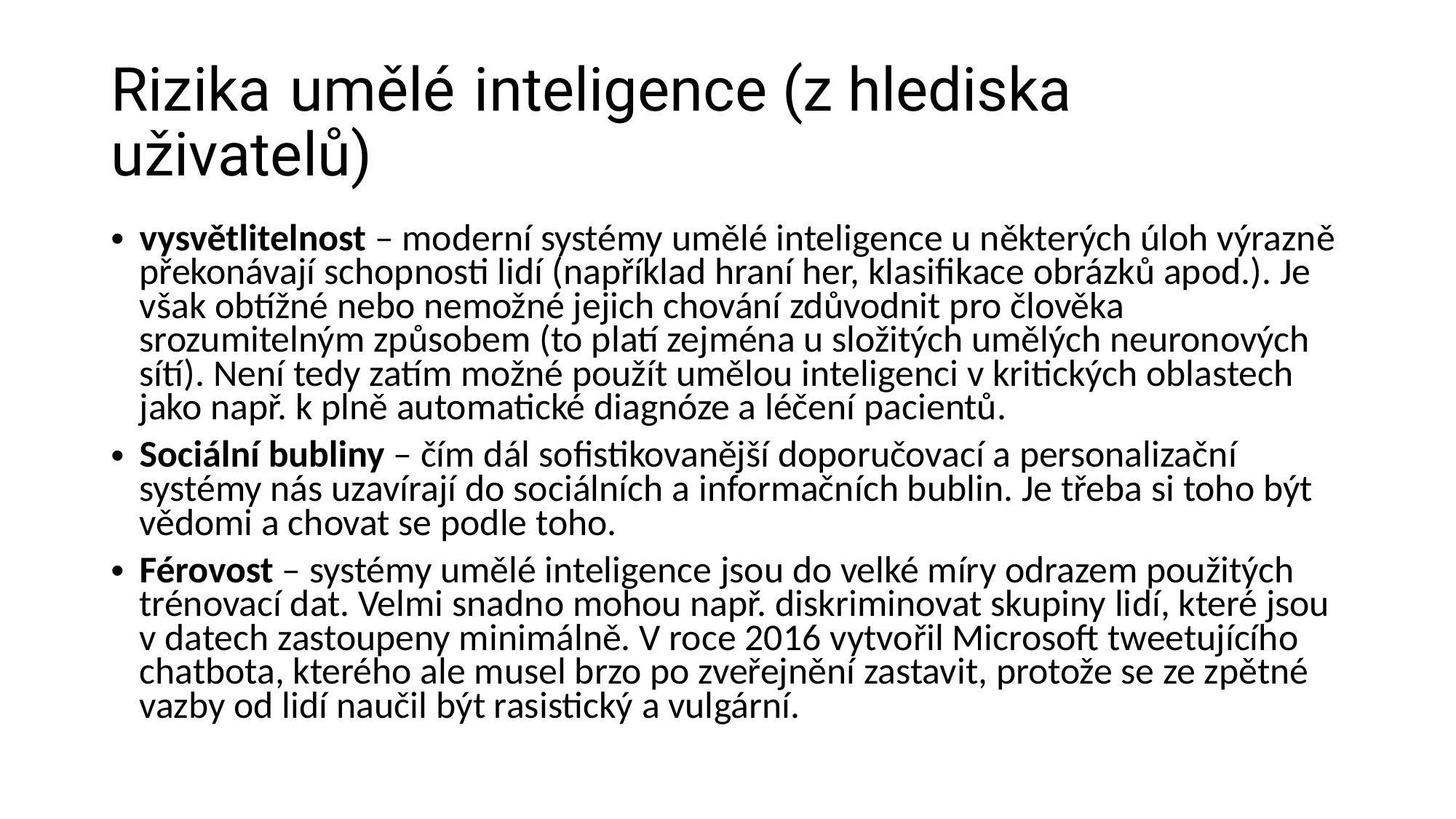

# Rizika umělé inteligence (z hlediska uživatelů)
vysvětlitelnost – moderní systémy umělé inteligence u některých úloh výrazně překonávají schopnosti lidí (například hraní her, klasifikace obrázků apod.). Je však obtížné nebo nemožné jejich chování zdůvodnit pro člověka srozumitelným způsobem (to platí zejména u složitých umělých neuronových sítí). Není tedy zatím možné použít umělou inteligenci v kritických oblastech jako např. k plně automatické diagnóze a léčení pacientů.
Sociální bubliny – čím dál sofistikovanější doporučovací a personalizační systémy nás uzavírají do sociálních a informačních bublin. Je třeba si toho být vědomi a chovat se podle toho.
Férovost – systémy umělé inteligence jsou do velké míry odrazem použitých trénovací dat. Velmi snadno mohou např. diskriminovat skupiny lidí, které jsou v datech zastoupeny minimálně. V roce 2016 vytvořil Microsoft tweetujícího chatbota, kterého ale musel brzo po zveřejnění zastavit, protože se ze zpětné vazby od lidí naučil být rasistický a vulgární.